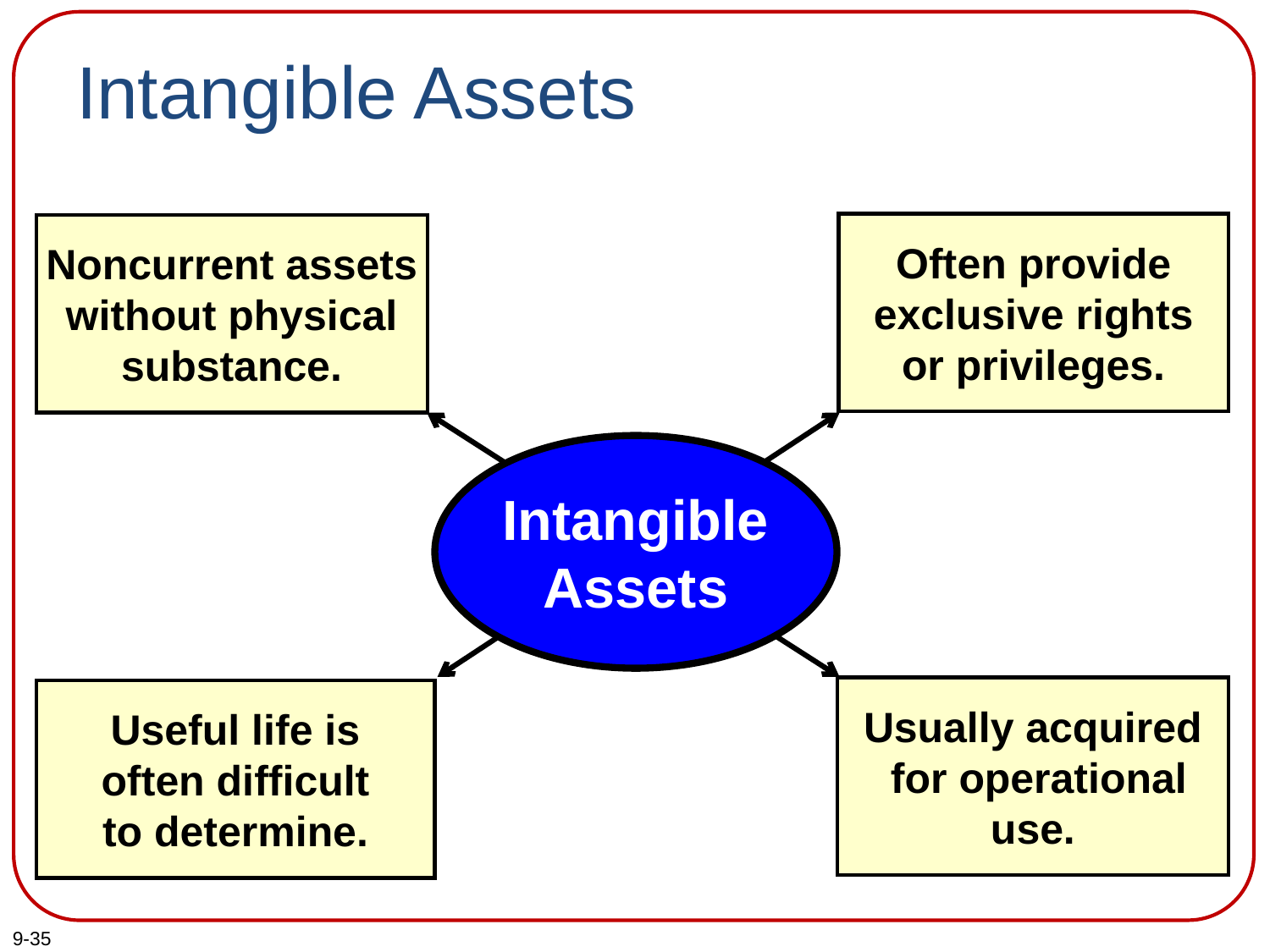

# Intangible Assets
Often provide
exclusive rights
or privileges.
Noncurrent assets
without physical
substance.
Usually acquired
 for operational
 use.
Useful life is
often difficult
to determine.
Intangible
Assets